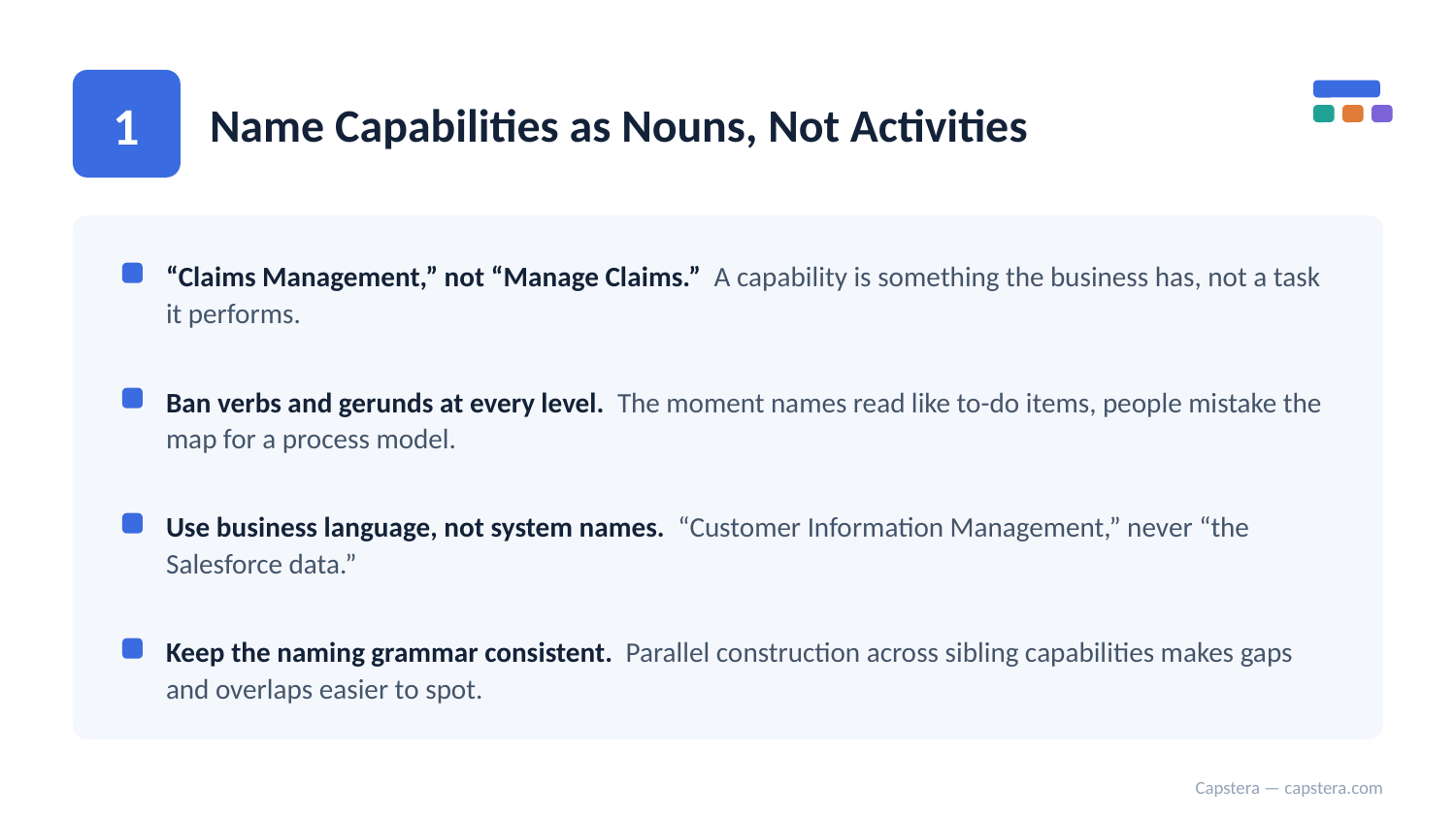

1
Name Capabilities as Nouns, Not Activities

“Claims Management,” not “Manage Claims.”  A capability is something the business has, not a task it performs.

Ban verbs and gerunds at every level.  The moment names read like to-do items, people mistake the map for a process model.

Use business language, not system names.  “Customer Information Management,” never “the Salesforce data.”

Keep the naming grammar consistent.  Parallel construction across sibling capabilities makes gaps and overlaps easier to spot.

Capstera — capstera.com